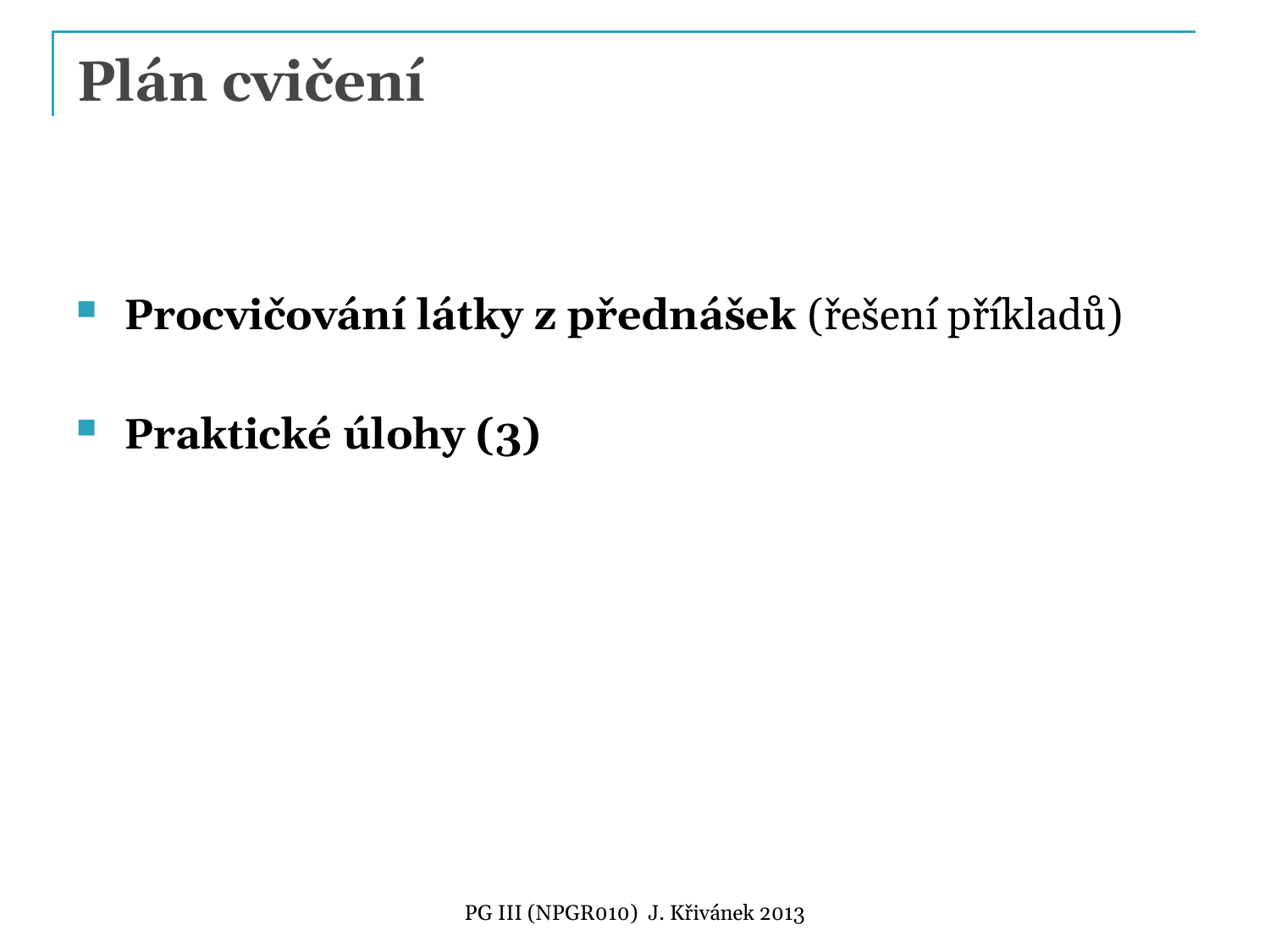

# Plán cvičení

Procvičování látky z přednášek (řešení příkladů)

Praktické úlohy (3)

PG III (NPGR010)  J. Křivánek 2013